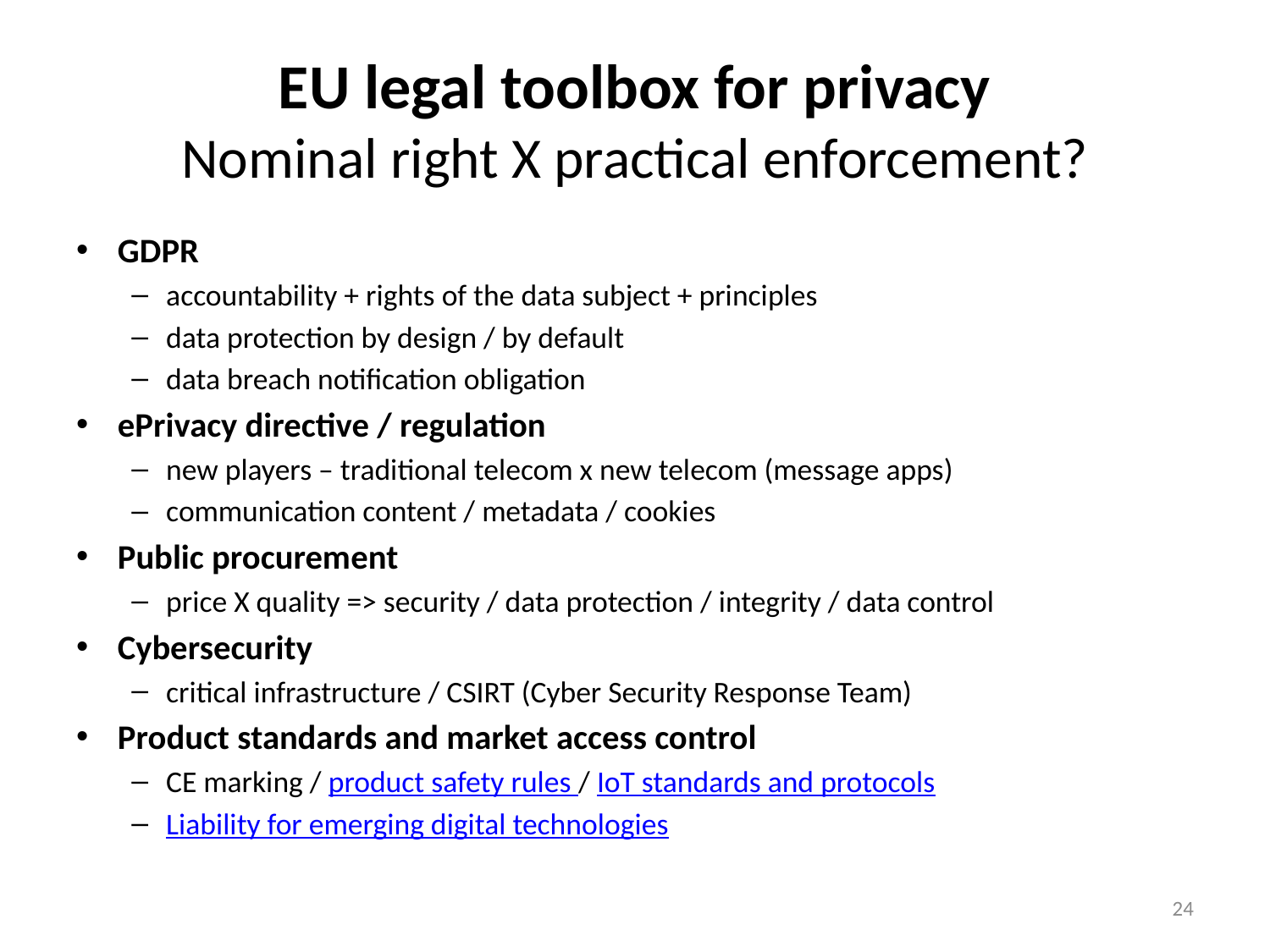

# EU legal toolbox for privacy Nominal right X practical enforcement?
GDPR
accountability + rights of the data subject + principles
data protection by design / by default
data breach notification obligation
ePrivacy directive / regulation
new players – traditional telecom x new telecom (message apps)
communication content / metadata / cookies
Public procurement
price X quality => security / data protection / integrity / data control
Cybersecurity
critical infrastructure / CSIRT (Cyber Security Response Team)
Product standards and market access control
CE marking / product safety rules / IoT standards and protocols
Liability for emerging digital technologies
24